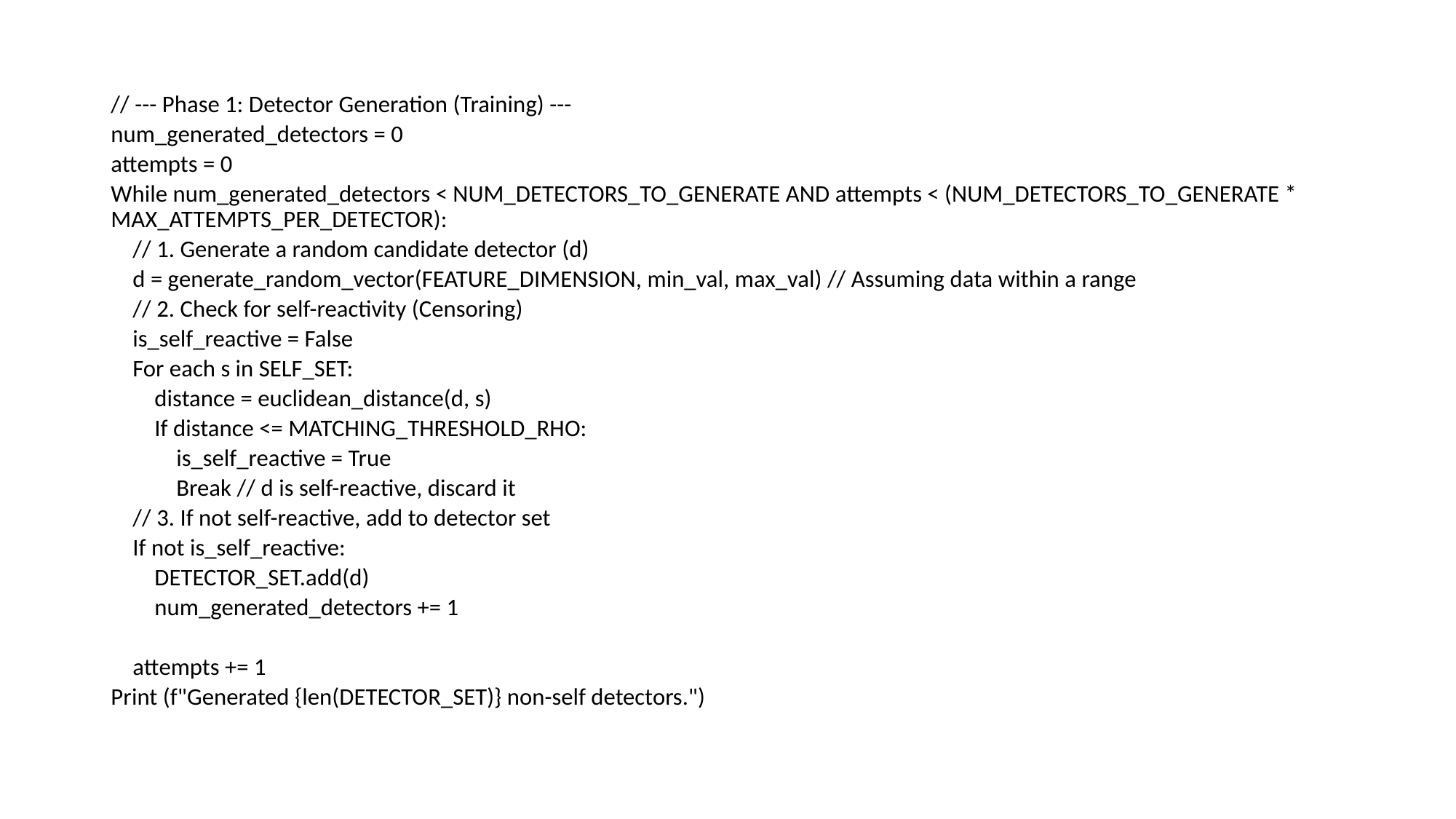

// --- Phase 1: Detector Generation (Training) ---
num_generated_detectors = 0
attempts = 0
While num_generated_detectors < NUM_DETECTORS_TO_GENERATE AND attempts < (NUM_DETECTORS_TO_GENERATE * MAX_ATTEMPTS_PER_DETECTOR):
    // 1. Generate a random candidate detector (d)
    d = generate_random_vector(FEATURE_DIMENSION, min_val, max_val) // Assuming data within a range
    // 2. Check for self-reactivity (Censoring)
    is_self_reactive = False
    For each s in SELF_SET:
        distance = euclidean_distance(d, s)
        If distance <= MATCHING_THRESHOLD_RHO:
            is_self_reactive = True
            Break // d is self-reactive, discard it
    // 3. If not self-reactive, add to detector set
    If not is_self_reactive:
        DETECTOR_SET.add(d)
        num_generated_detectors += 1

    attempts += 1
Print (f"Generated {len(DETECTOR_SET)} non-self detectors.")